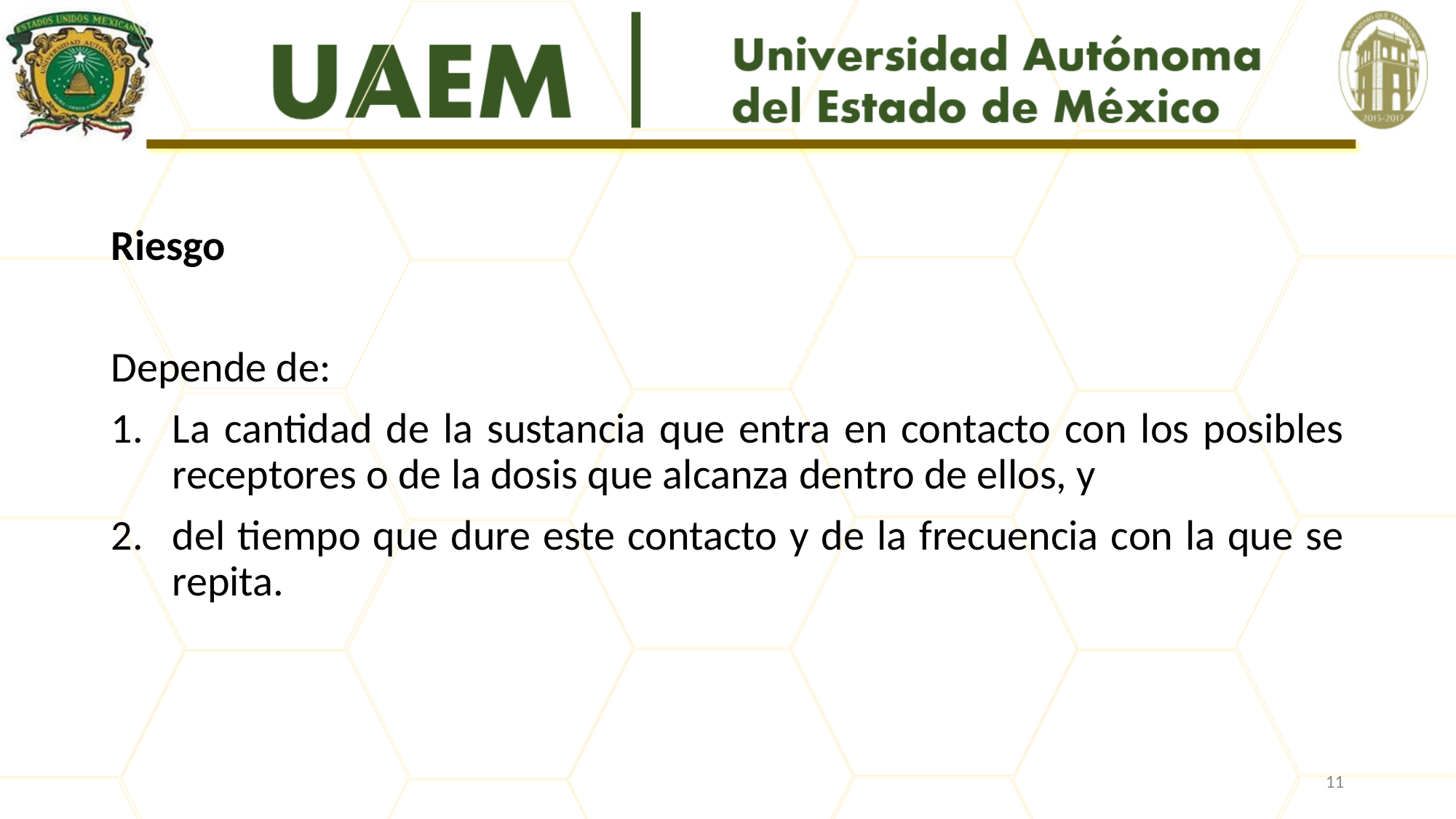

#
Riesgo

Depende de:
La cantidad de la sustancia que entra en contacto con los posibles receptores o de la dosis que alcanza dentro de ellos, y
del tiempo que dure este contacto y de la frecuencia con la que se repita.

11